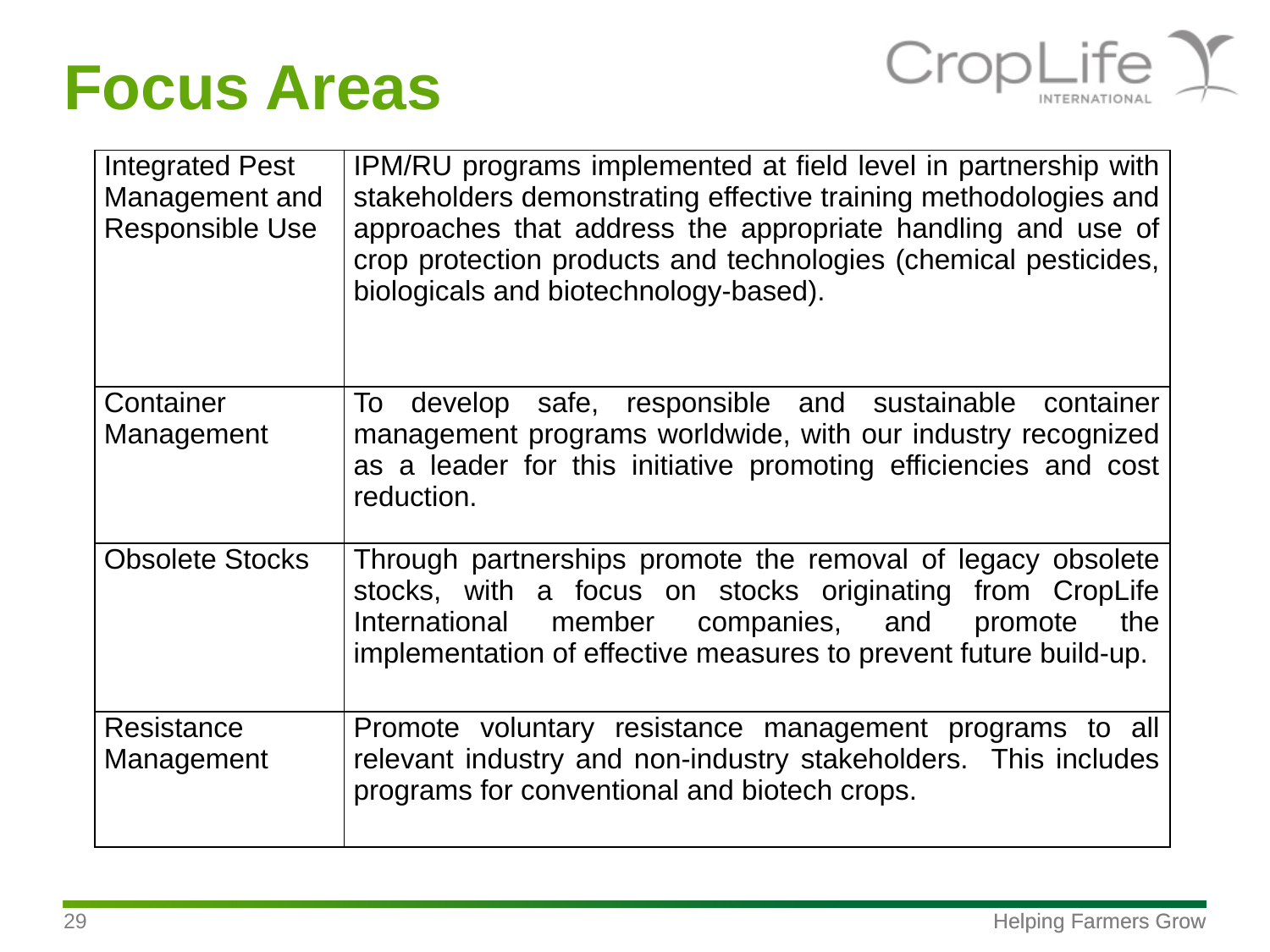

# Focus Areas
| Integrated Pest Management and Responsible Use | IPM/RU programs implemented at field level in partnership with stakeholders demonstrating effective training methodologies and approaches that address the appropriate handling and use of crop protection products and technologies (chemical pesticides, biologicals and biotechnology-based). |
| --- | --- |
| Container Management | To develop safe, responsible and sustainable container management programs worldwide, with our industry recognized as a leader for this initiative promoting efficiencies and cost reduction. |
| Obsolete Stocks | Through partnerships promote the removal of legacy obsolete stocks, with a focus on stocks originating from CropLife International member companies, and promote the implementation of effective measures to prevent future build-up. |
| Resistance Management | Promote voluntary resistance management programs to all relevant industry and non-industry stakeholders. This includes programs for conventional and biotech crops. |
29